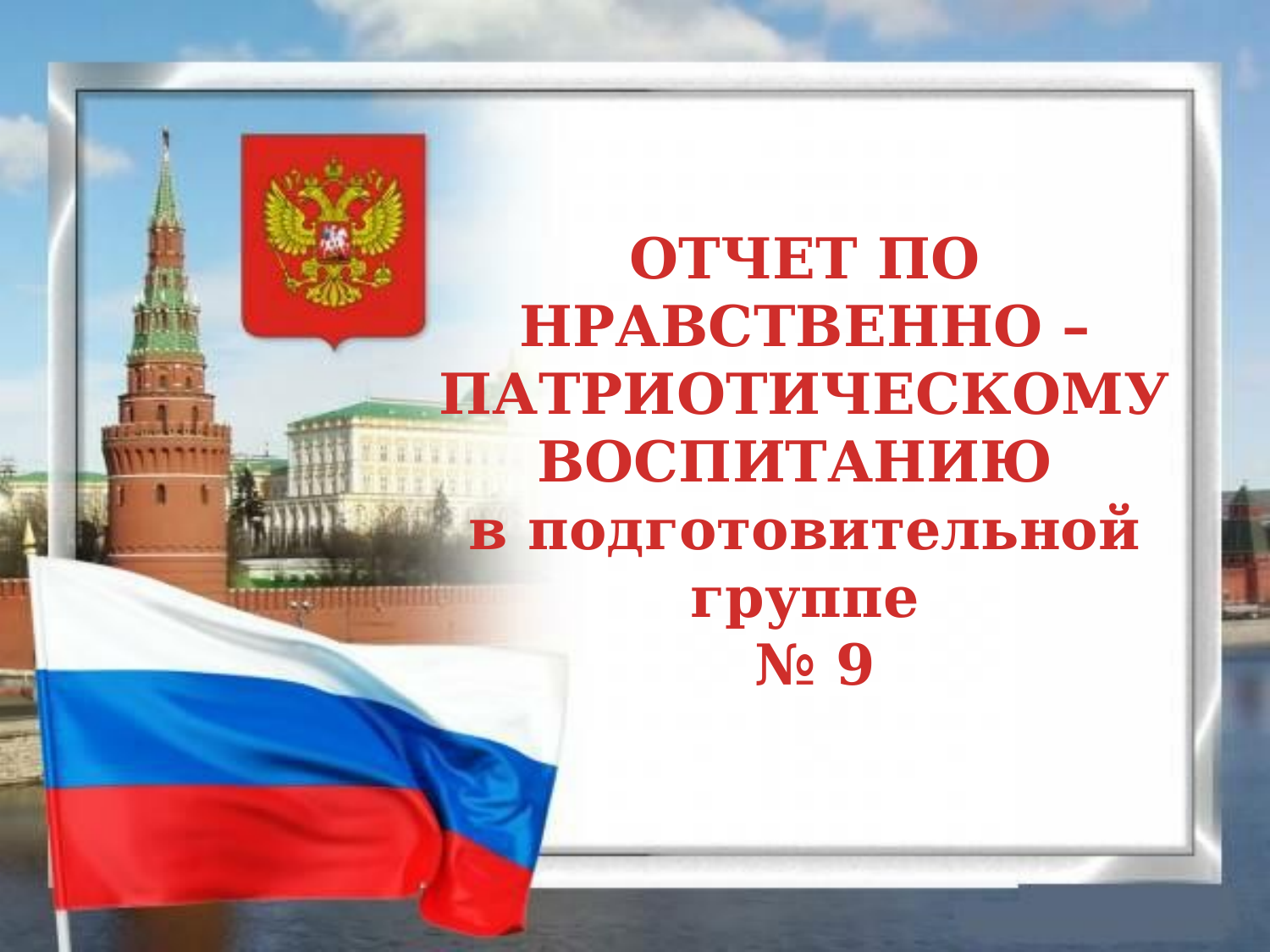

ОТЧЕТ ПО НРАВСТВЕННО – ПАТРИОТИЧЕСКОМУ
ВОСПИТАНИЮ
в подготовительной группе
 № 9